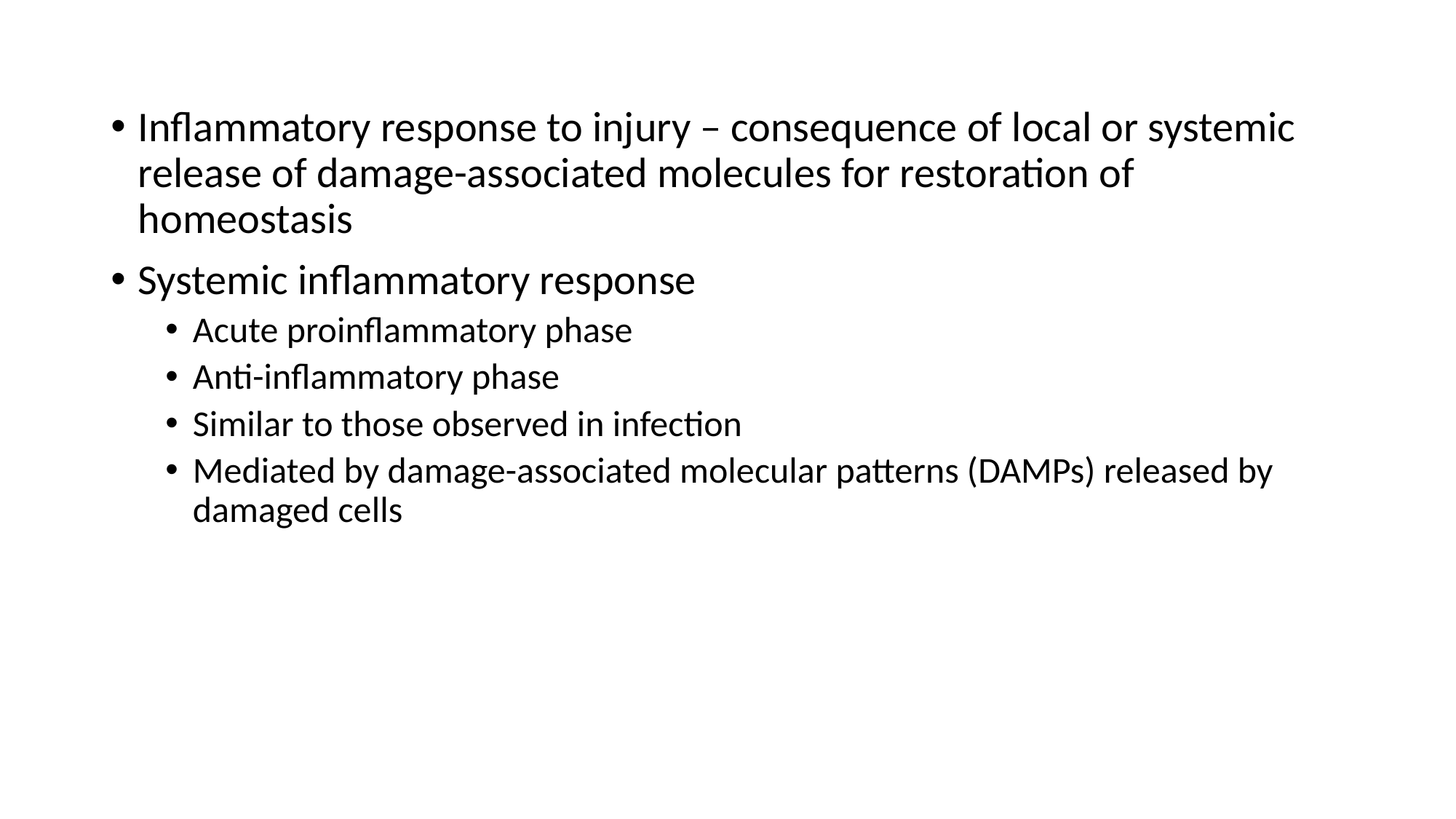

Inflammatory response to injury – consequence of local or systemic release of damage-associated molecules for restoration of homeostasis
Systemic inflammatory response
Acute proinflammatory phase
Anti-inflammatory phase
Similar to those observed in infection
Mediated by damage-associated molecular patterns (DAMPs) released by damaged cells